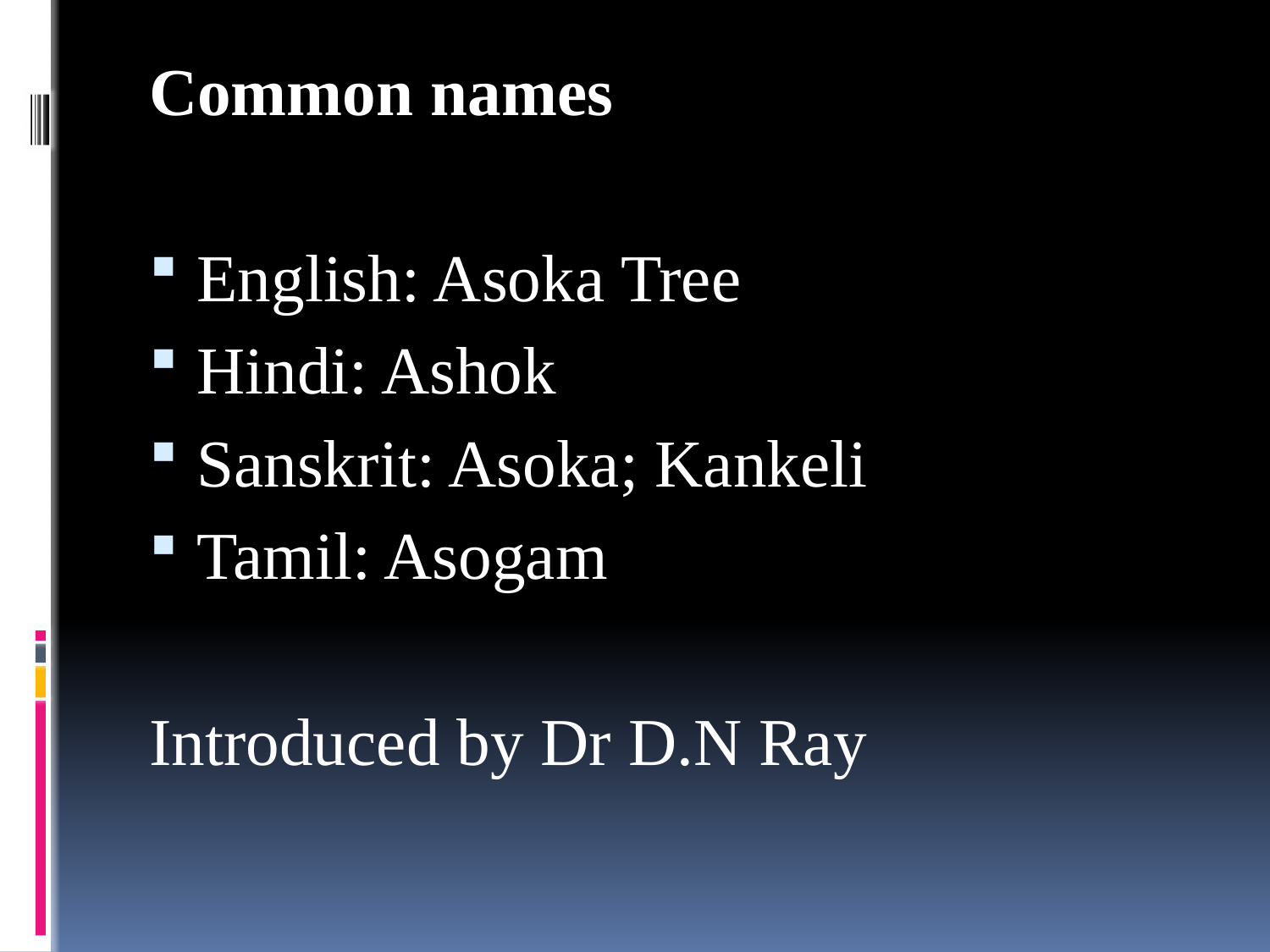

Common names

English: Asoka Tree
Hindi: Ashok
Sanskrit: Asoka; Kankeli
Tamil: Asogam

Introduced by Dr D.N Ray